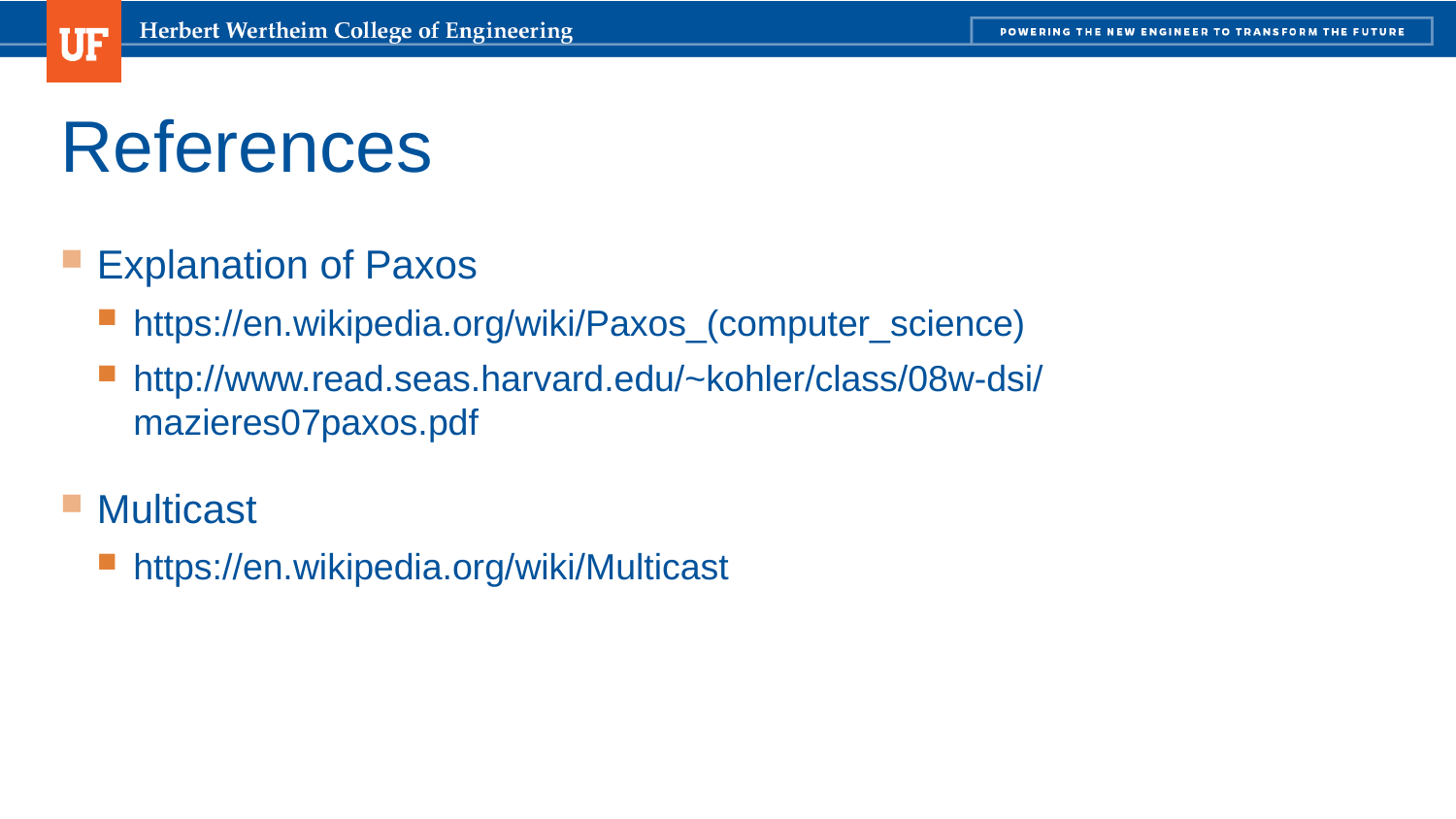

# References
Explanation of Paxos
https://en.wikipedia.org/wiki/Paxos_(computer_science)
http://www.read.seas.harvard.edu/~kohler/class/08w-dsi/mazieres07paxos.pdf
Multicast
https://en.wikipedia.org/wiki/Multicast